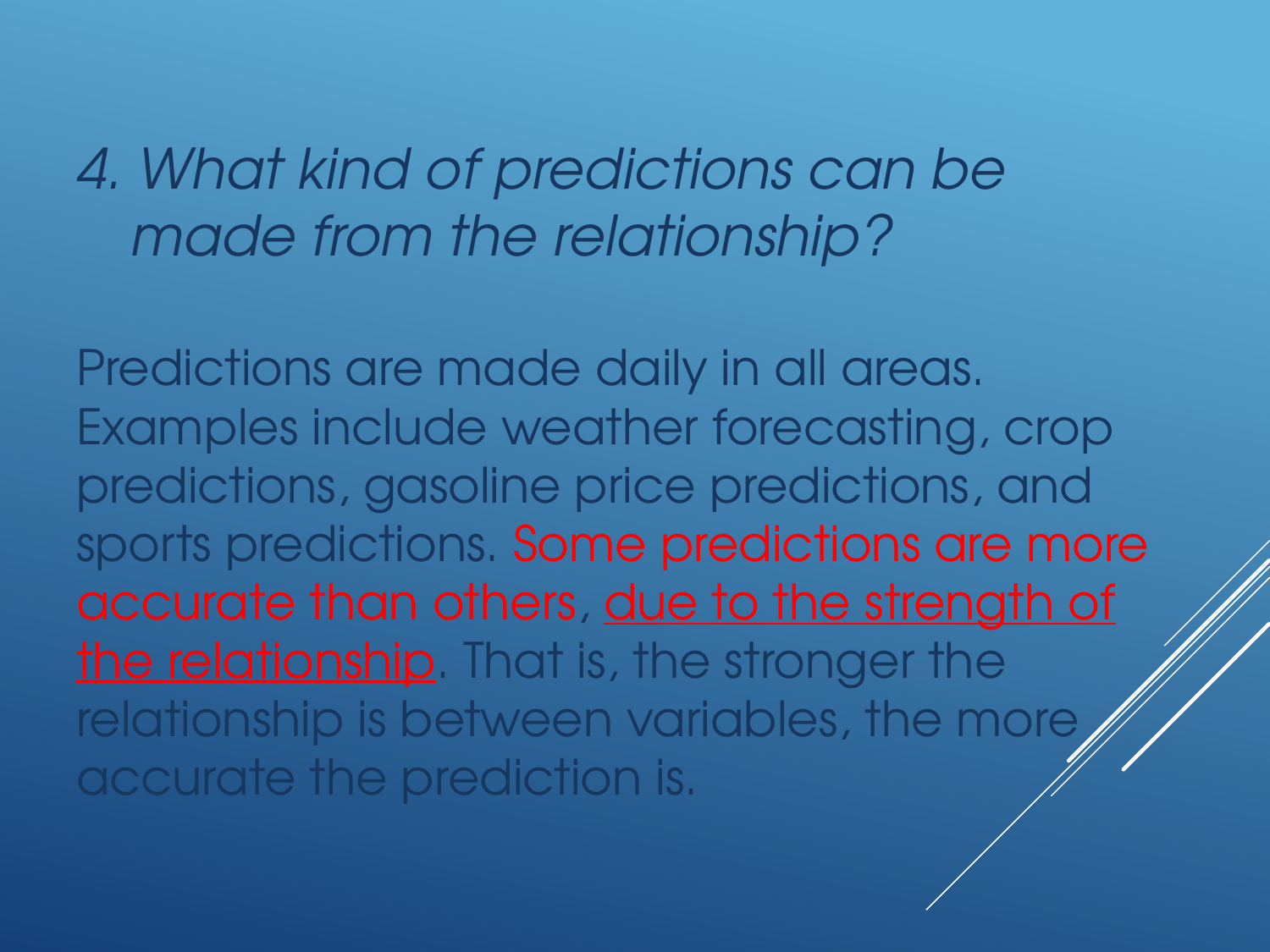

4. What kind of predictions can be made from the relationship?

Predictions are made daily in all areas. Examples include weather forecasting, crop predictions, gasoline price predictions, and sports predictions. Some predictions are more accurate than others, due to the strength of the relationship. That is, the stronger the relationship is between variables, the more accurate the prediction is.